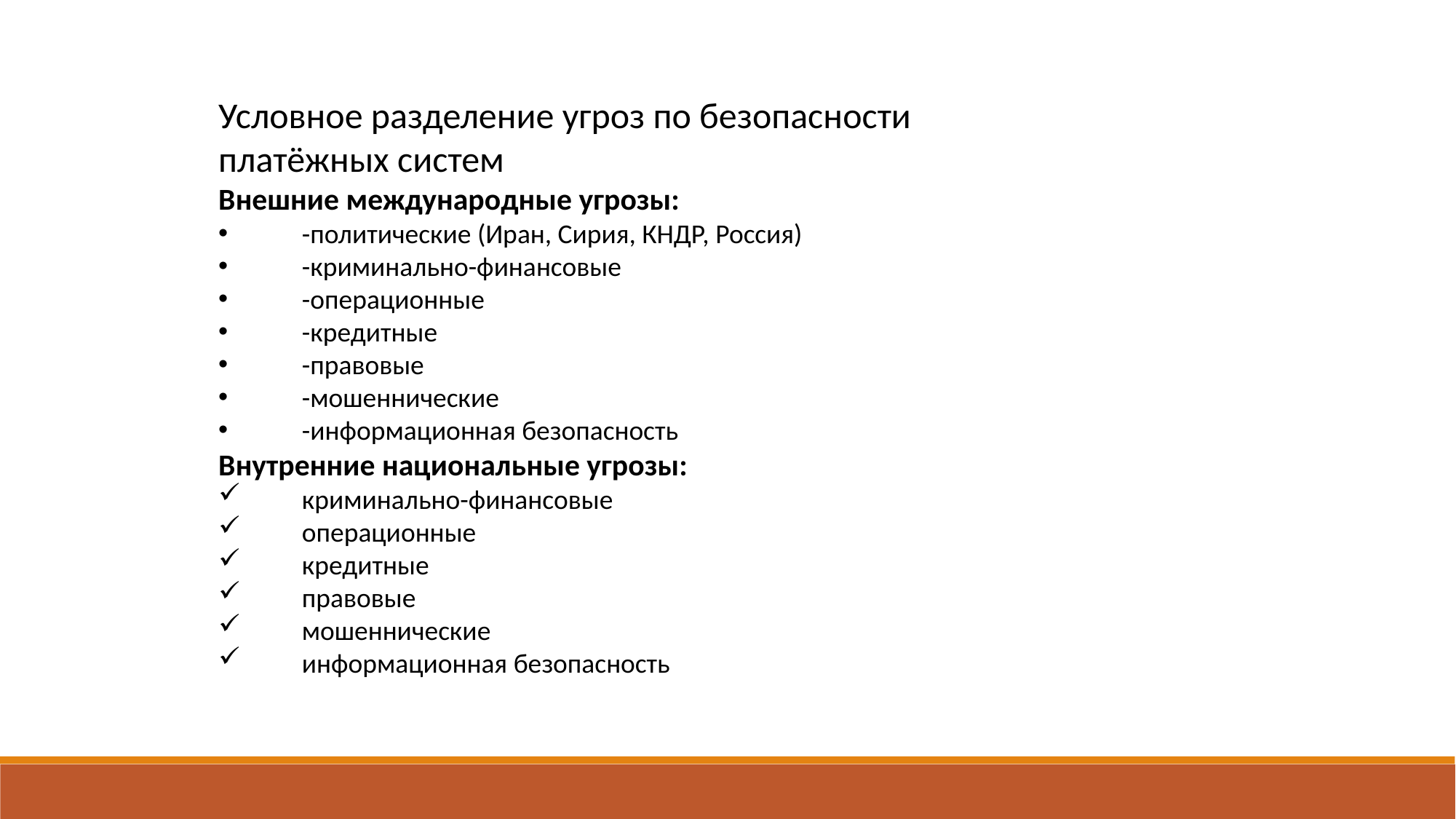

Условное разделение угроз по безопасности платёжных систем
Внешние международные угрозы:
        -политические (Иран, Сирия, КНДР, Россия)
        -криминально-финансовые
        -операционные
        -кредитные
        -правовые
        -мошеннические
        -информационная безопасность
Внутренние национальные угрозы:
        криминально-финансовые
        операционные
        кредитные
        правовые
        мошеннические
        информационная безопасность